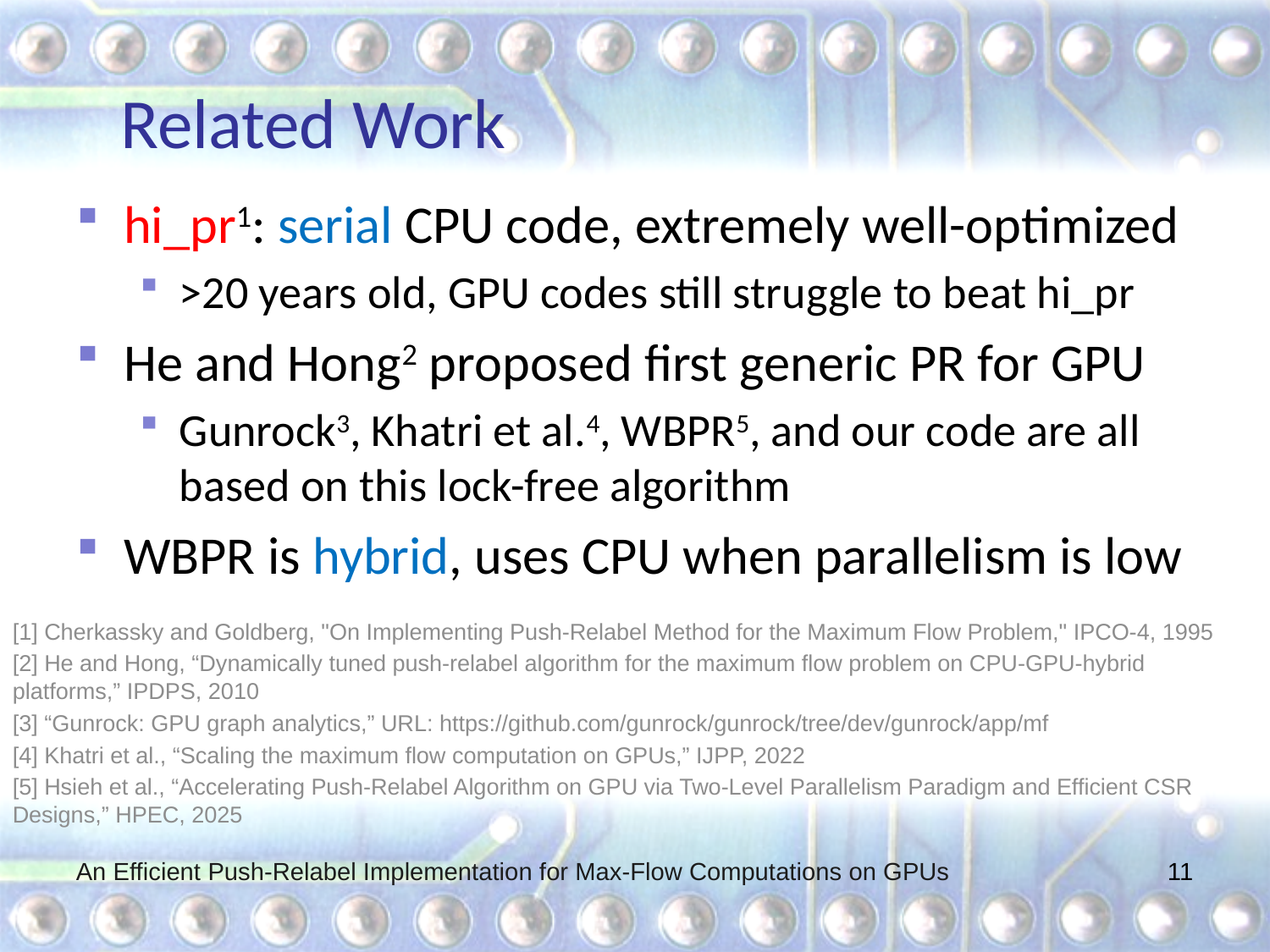

# Related Work
hi_pr1: serial CPU code, extremely well-optimized
>20 years old, GPU codes still struggle to beat hi_pr
He and Hong2 proposed first generic PR for GPU
Gunrock3, Khatri et al.4, WBPR5, and our code are all based on this lock-free algorithm
WBPR is hybrid, uses CPU when parallelism is low
[1] Cherkassky and Goldberg, "On Implementing Push-Relabel Method for the Maximum Flow Problem," IPCO-4, 1995
[2] He and Hong, “Dynamically tuned push-relabel algorithm for the maximum flow problem on CPU-GPU-hybrid platforms,” IPDPS, 2010
[3] “Gunrock: GPU graph analytics,” URL: https://github.com/gunrock/gunrock/tree/dev/gunrock/app/mf
[4] Khatri et al., “Scaling the maximum flow computation on GPUs,” IJPP, 2022
[5] Hsieh et al., “Accelerating Push-Relabel Algorithm on GPU via Two-Level Parallelism Paradigm and Efficient CSR Designs,” HPEC, 2025
An Efficient Push-Relabel Implementation for Max-Flow Computations on GPUs
11